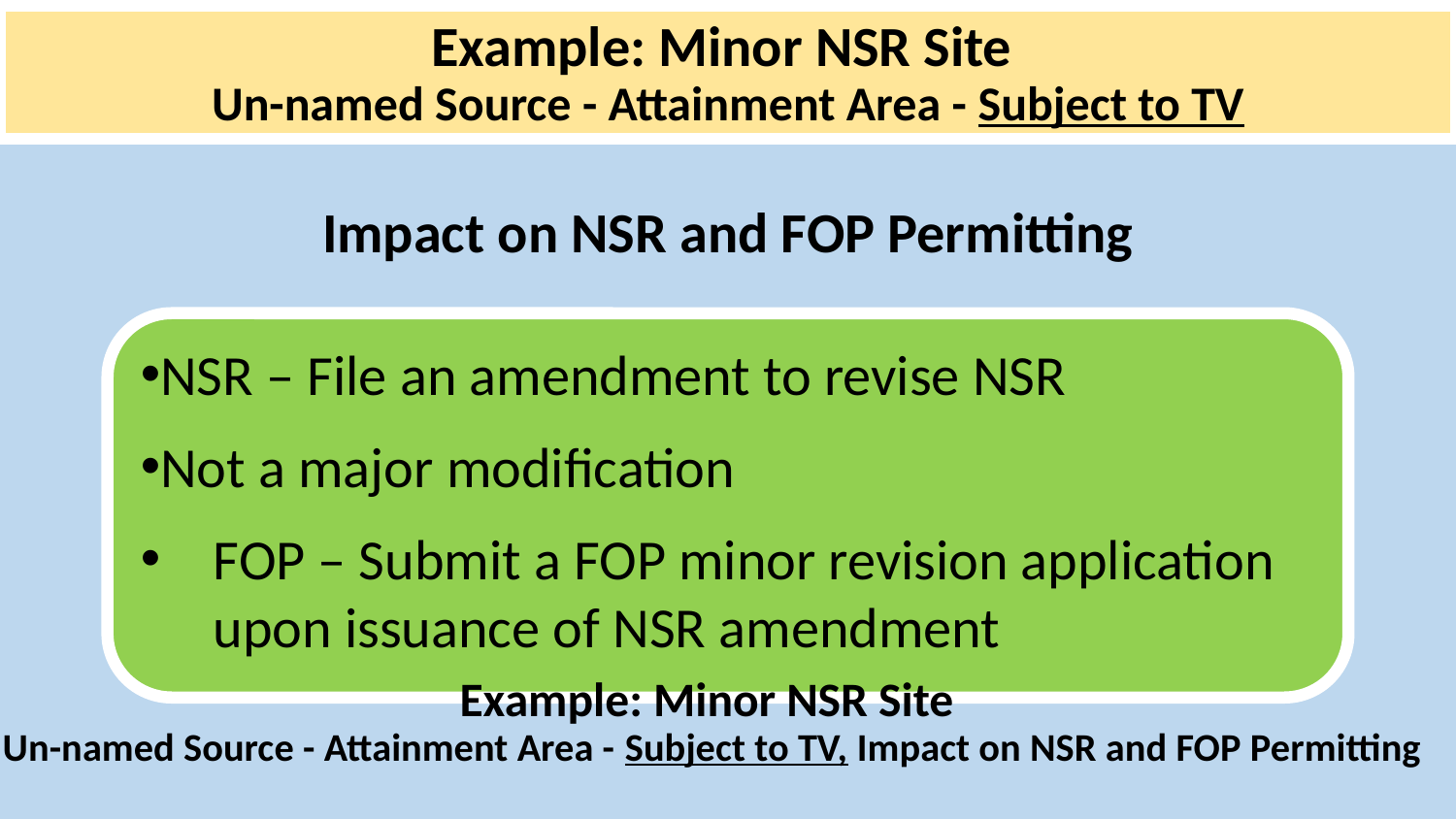

Example: Minor NSR Site
Un-named Source - Attainment Area - Subject to TV
Impact on NSR and FOP Permitting
NSR – File an amendment to revise NSR
Not a major modification
FOP – Submit a FOP minor revision application upon issuance of NSR amendment
# Example: Minor NSR Site Un-named Source - Attainment Area - Subject to TV, Impact on NSR and FOP Permitting